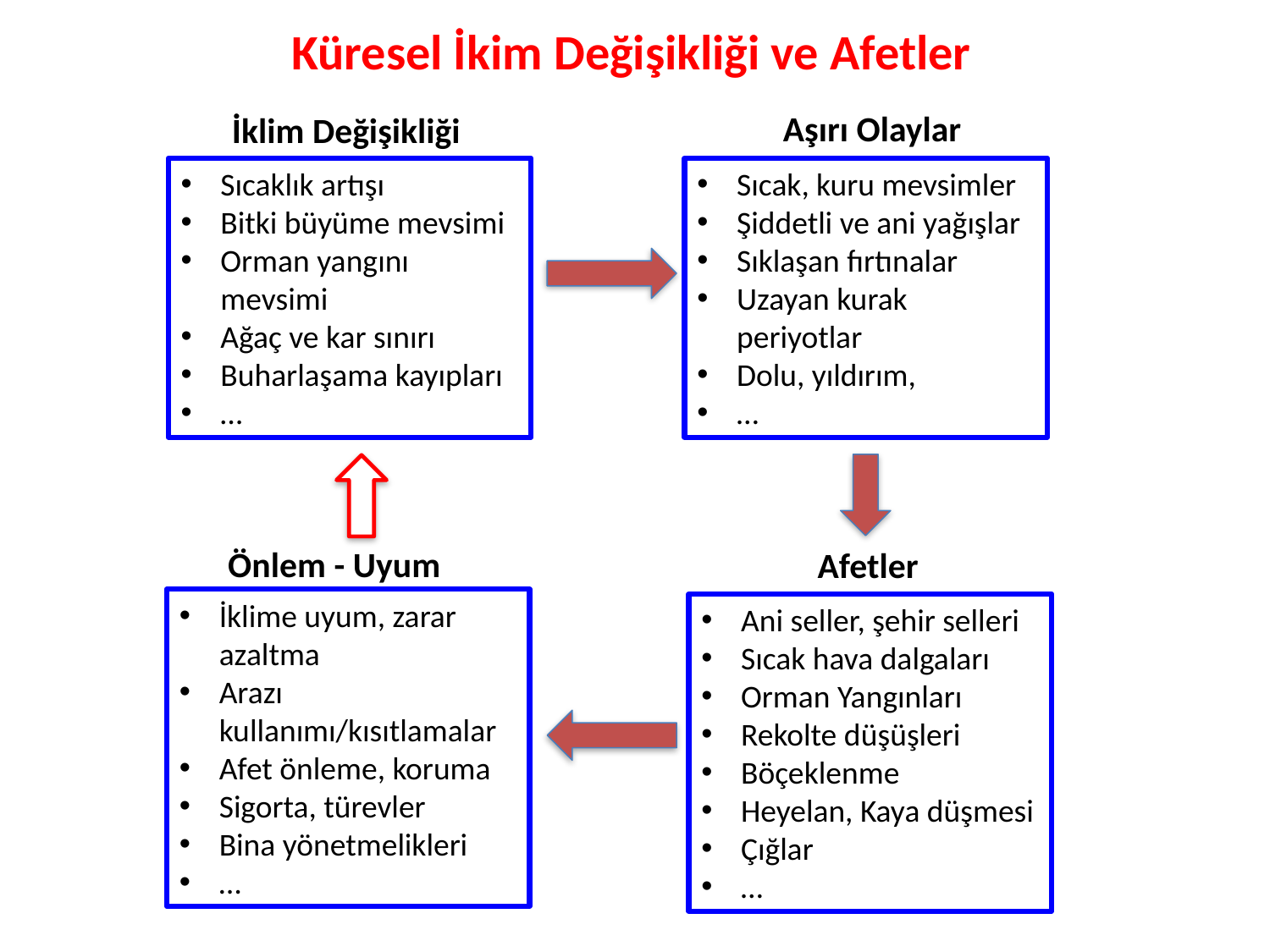

Küresel İkim Değişikliği ve Afetler
Aşırı Olaylar
İklim Değişikliği
Sıcaklık artışı
Bitki büyüme mevsimi
Orman yangını mevsimi
Ağaç ve kar sınırı
Buharlaşama kayıpları
…
Sıcak, kuru mevsimler
Şiddetli ve ani yağışlar
Sıklaşan fırtınalar
Uzayan kurak periyotlar
Dolu, yıldırım,
…

Önlem - Uyum
Afetler
İklime uyum, zarar azaltma
Arazı kullanımı/kısıtlamalar
Afet önleme, koruma
Sigorta, türevler
Bina yönetmelikleri
…
Ani seller, şehir selleri
Sıcak hava dalgaları
Orman Yangınları
Rekolte düşüşleri
Böçeklenme
Heyelan, Kaya düşmesi
Çığlar
…